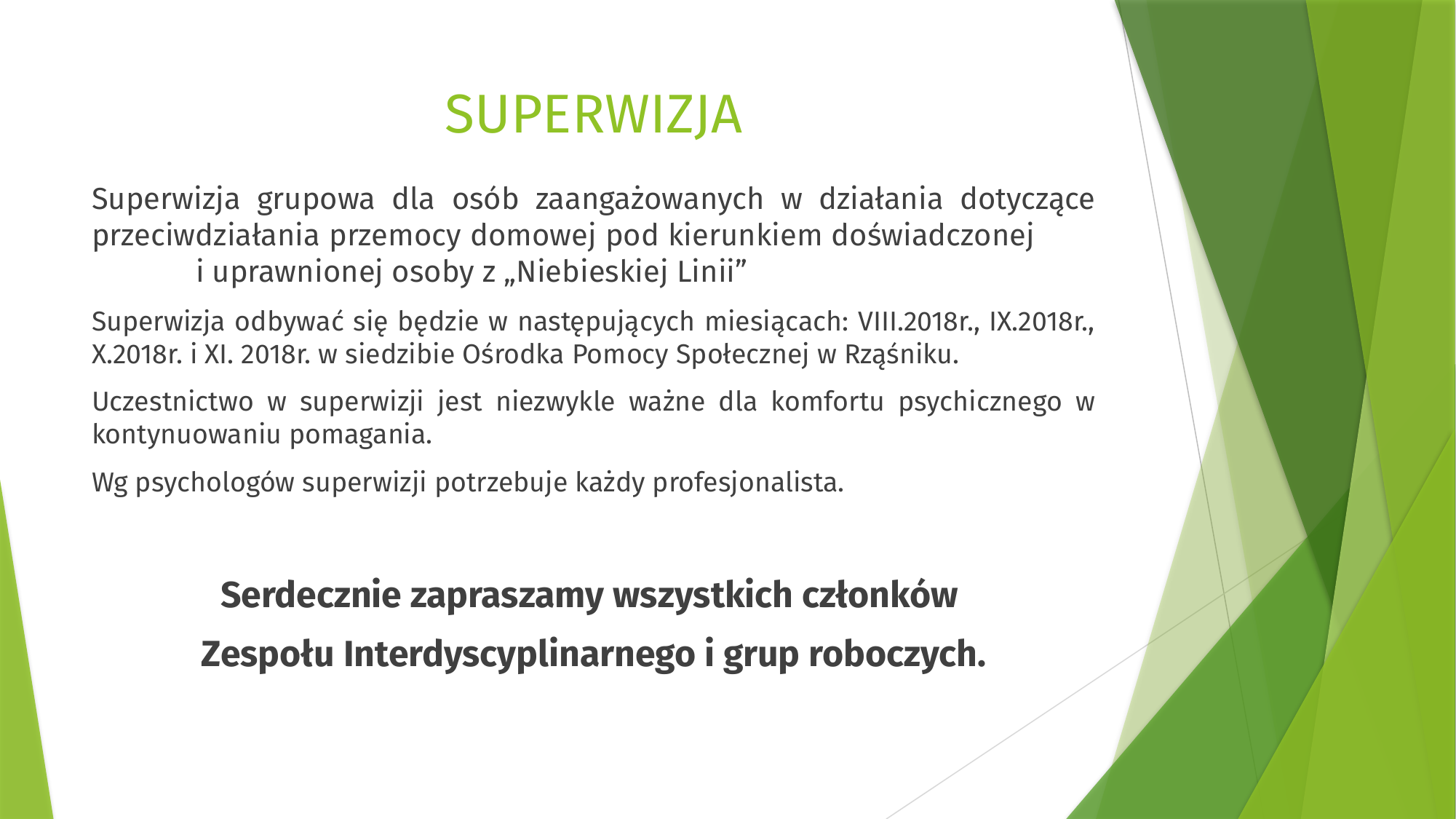

# SUPERWIZJA
Superwizja grupowa dla osób zaangażowanych w działania dotyczące przeciwdziałania przemocy domowej pod kierunkiem doświadczonej                     i uprawnionej osoby z „Niebieskiej Linii”
Superwizja odbywać się będzie w następujących miesiącach: VIII.2018r., IX.2018r., X.2018r. i XI. 2018r. w siedzibie Ośrodka Pomocy Społecznej w Rząśniku.
Uczestnictwo w superwizji jest niezwykle ważne dla komfortu psychicznego w kontynuowaniu pomagania.
Wg psychologów superwizji potrzebuje każdy profesjonalista.

Serdecznie zapraszamy wszystkich członków
Zespołu Interdyscyplinarnego i grup roboczych.